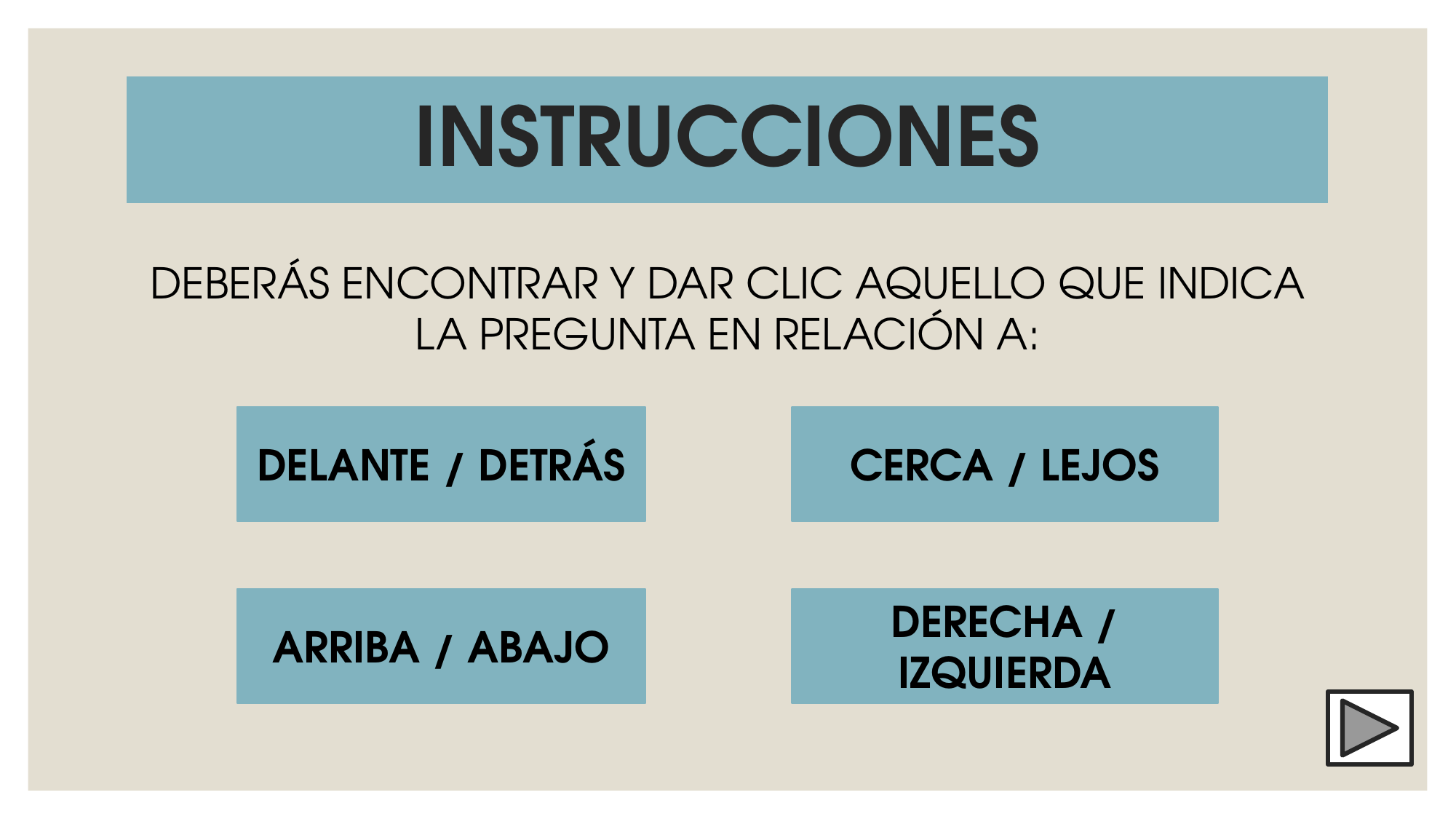

# INSTRUCCIONES
DEBERÁS ENCONTRAR Y DAR CLIC AQUELLO QUE INDICA LA PREGUNTA EN RELACIÓN A:
DELANTE / DETRÁS
CERCA / LEJOS
ARRIBA / ABAJO
DERECHA / IZQUIERDA